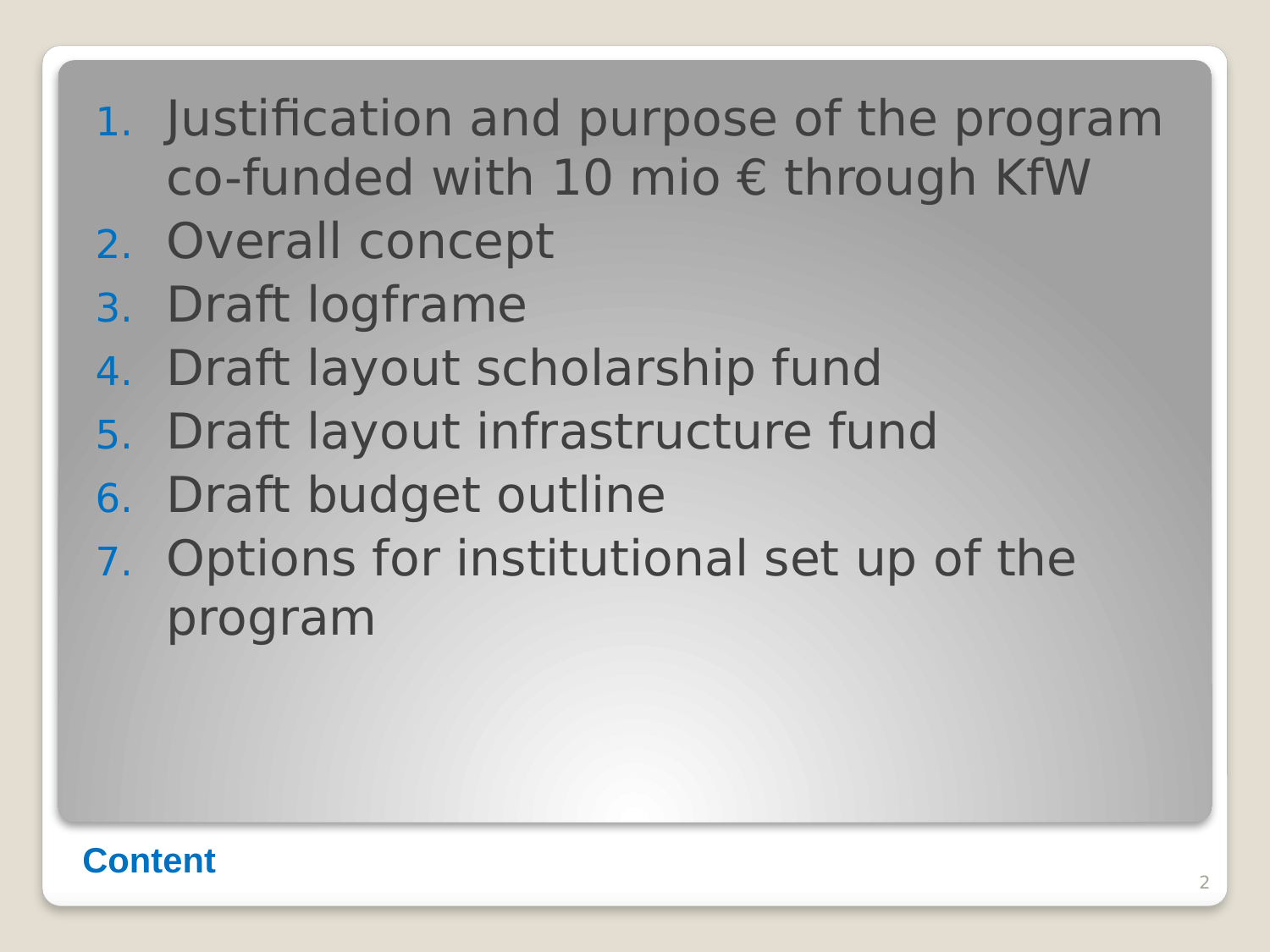

Justification and purpose of the program co-funded with 10 mio € through KfW
Overall concept
Draft logframe
Draft layout scholarship fund
Draft layout infrastructure fund
Draft budget outline
Options for institutional set up of the program

# Content
2